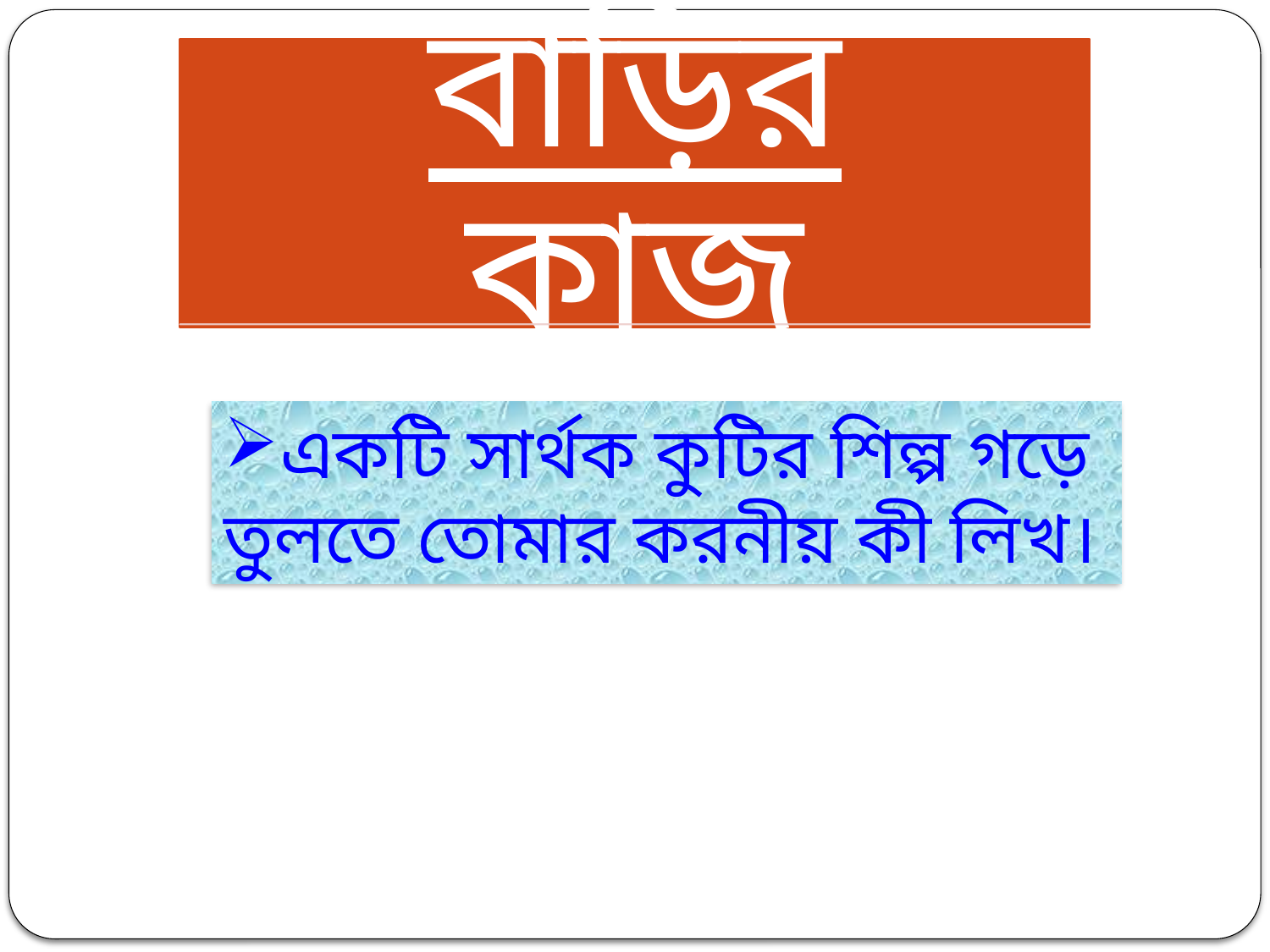

বাড়ির কাজ
একটি সার্থক কুটির শিল্প গড়ে তুলতে তোমার করনীয় কী লিখ।